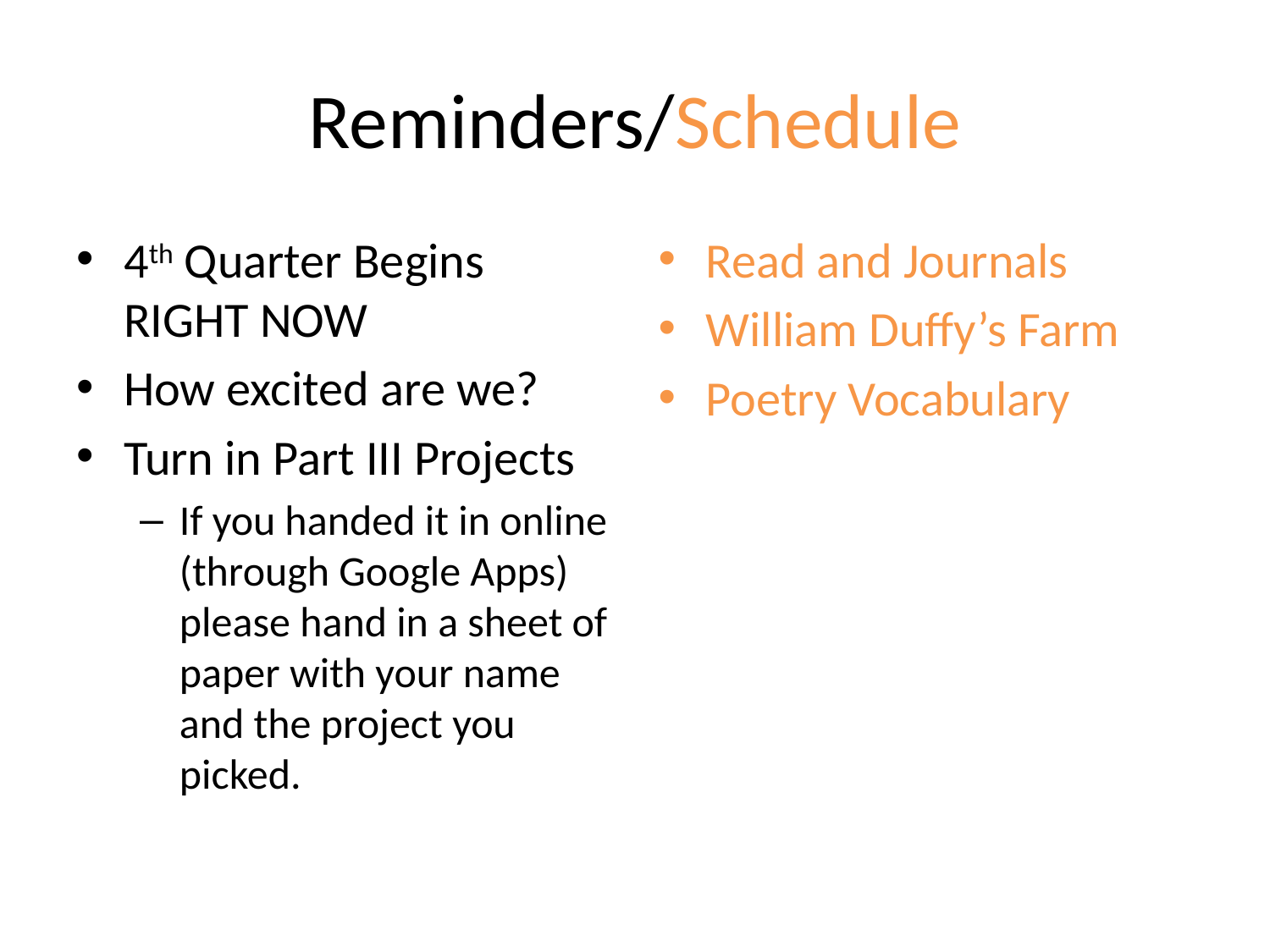

# Reminders/Schedule
4th Quarter Begins RIGHT NOW
How excited are we?
Turn in Part III Projects
If you handed it in online (through Google Apps) please hand in a sheet of paper with your name and the project you picked.
Read and Journals
William Duffy’s Farm
Poetry Vocabulary